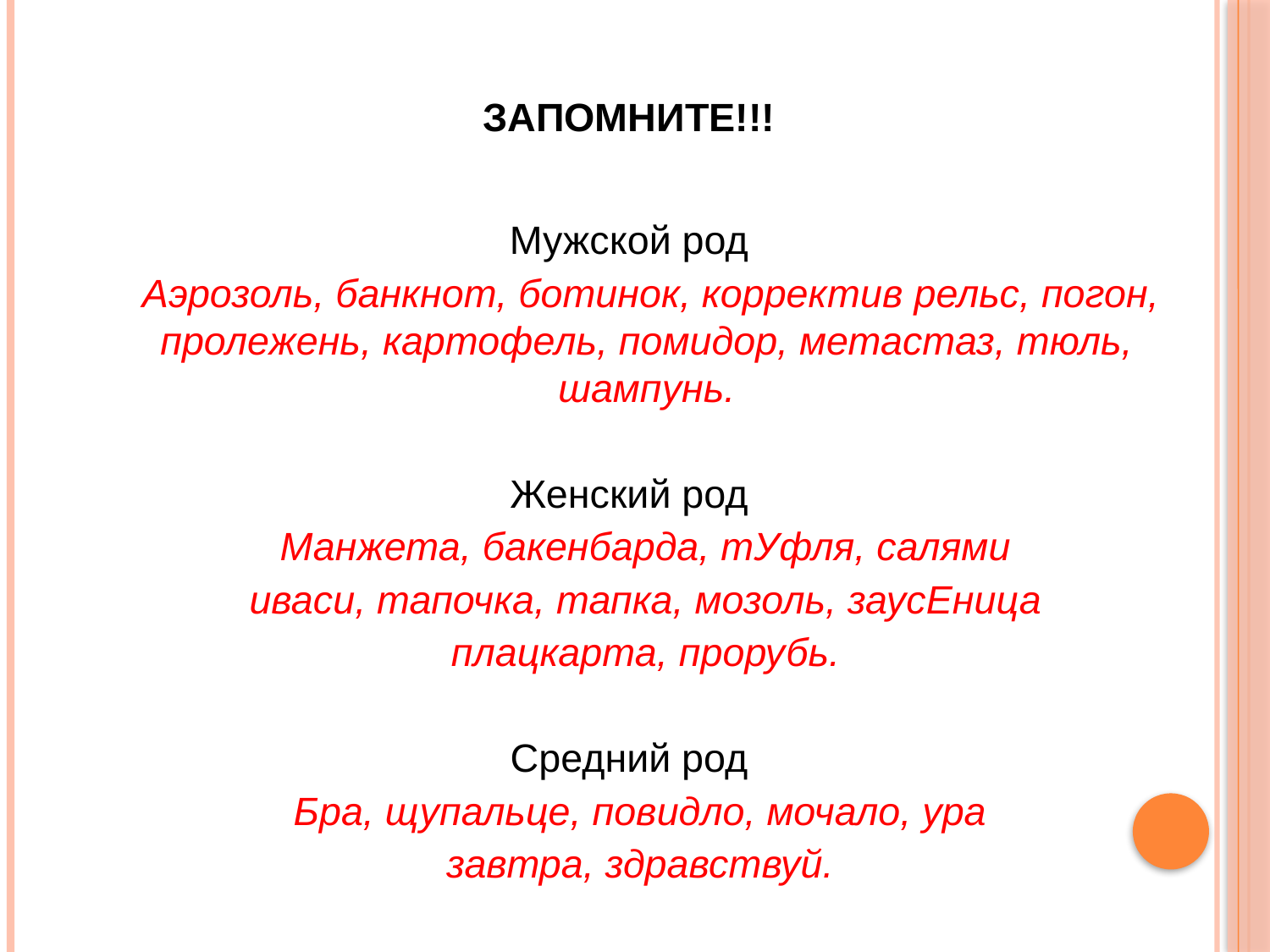

ЗАПОМНИТЕ!!!

Мужской род
    Аэрозоль, банкнот, ботинок, корректив рельс, погон, пролежень, картофель, помидор, метастаз, тюль, шампунь.

Женский род
   Манжета, бакенбарда, тУфля, салями
   иваси, тапочка, тапка, мозоль, заусЕница
   плацкарта, прорубь.

Средний род
  Бра, щупальце, повидло, мочало, ура
  завтра, здравствуй.